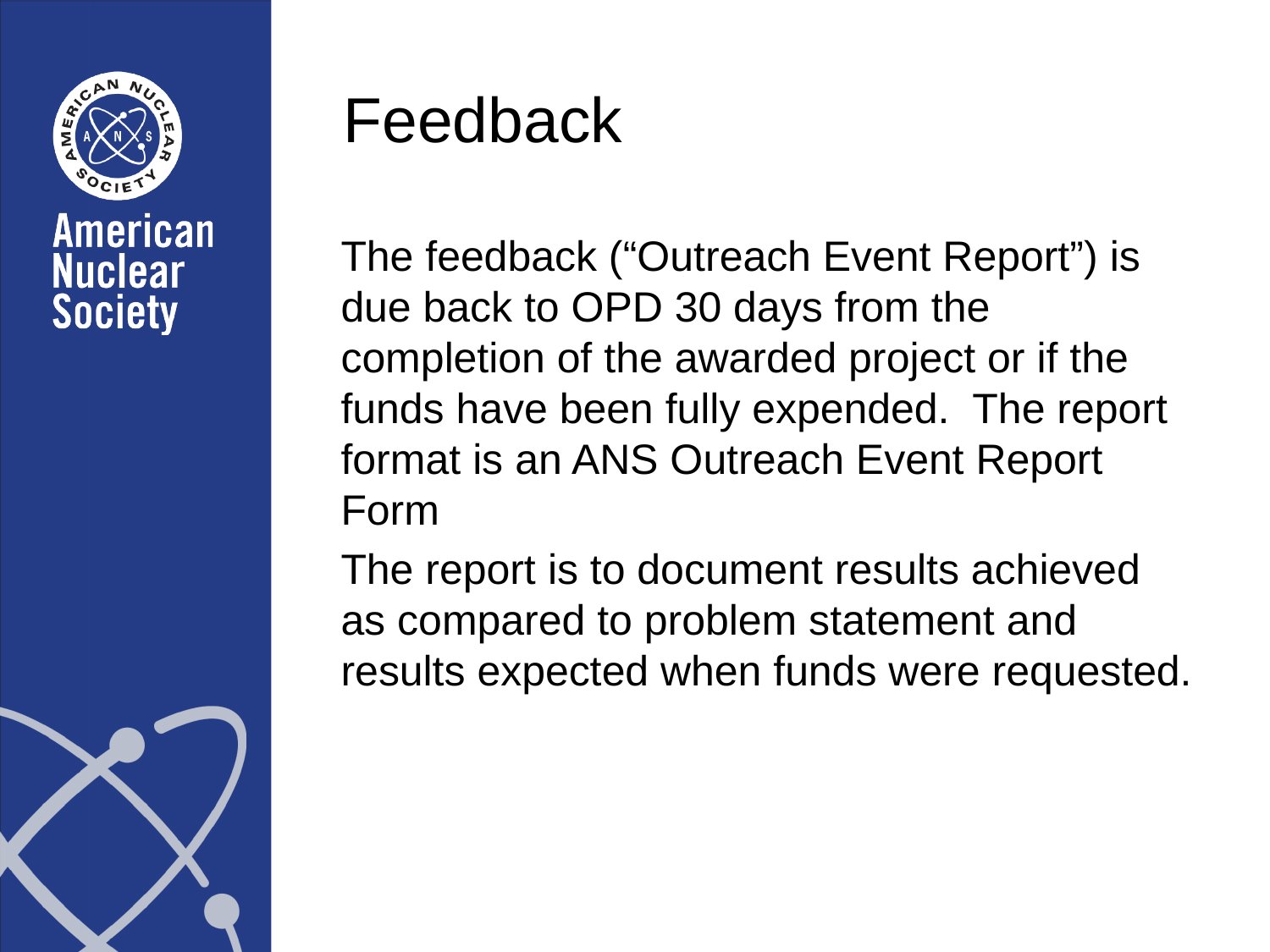

# Feedback
The feedback (“Outreach Event Report”) is due back to OPD 30 days from the completion of the awarded project or if the funds have been fully expended.  The report format is an ANS Outreach Event Report Form
The report is to document results achieved as compared to problem statement and results expected when funds were requested.